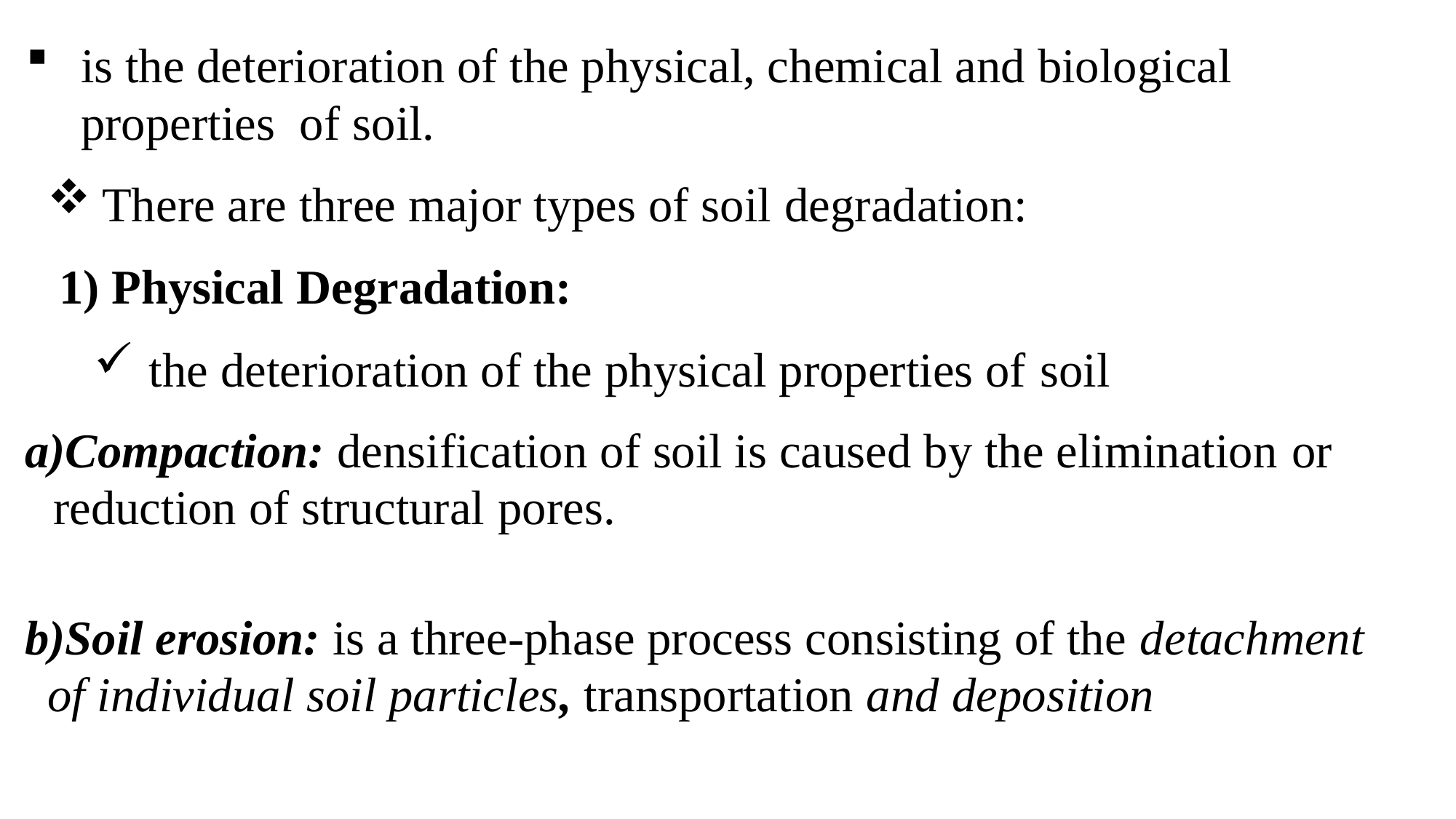

is the deterioration of the physical, chemical and biological properties  of soil.
There are three major types of soil degradation:
Physical Degradation:
the deterioration of the physical properties of soil
Compaction: densification of soil is caused by the elimination or  reduction of structural pores.

Soil erosion: is a three-phase process consisting of the detachment  of individual soil particles, transportation and deposition